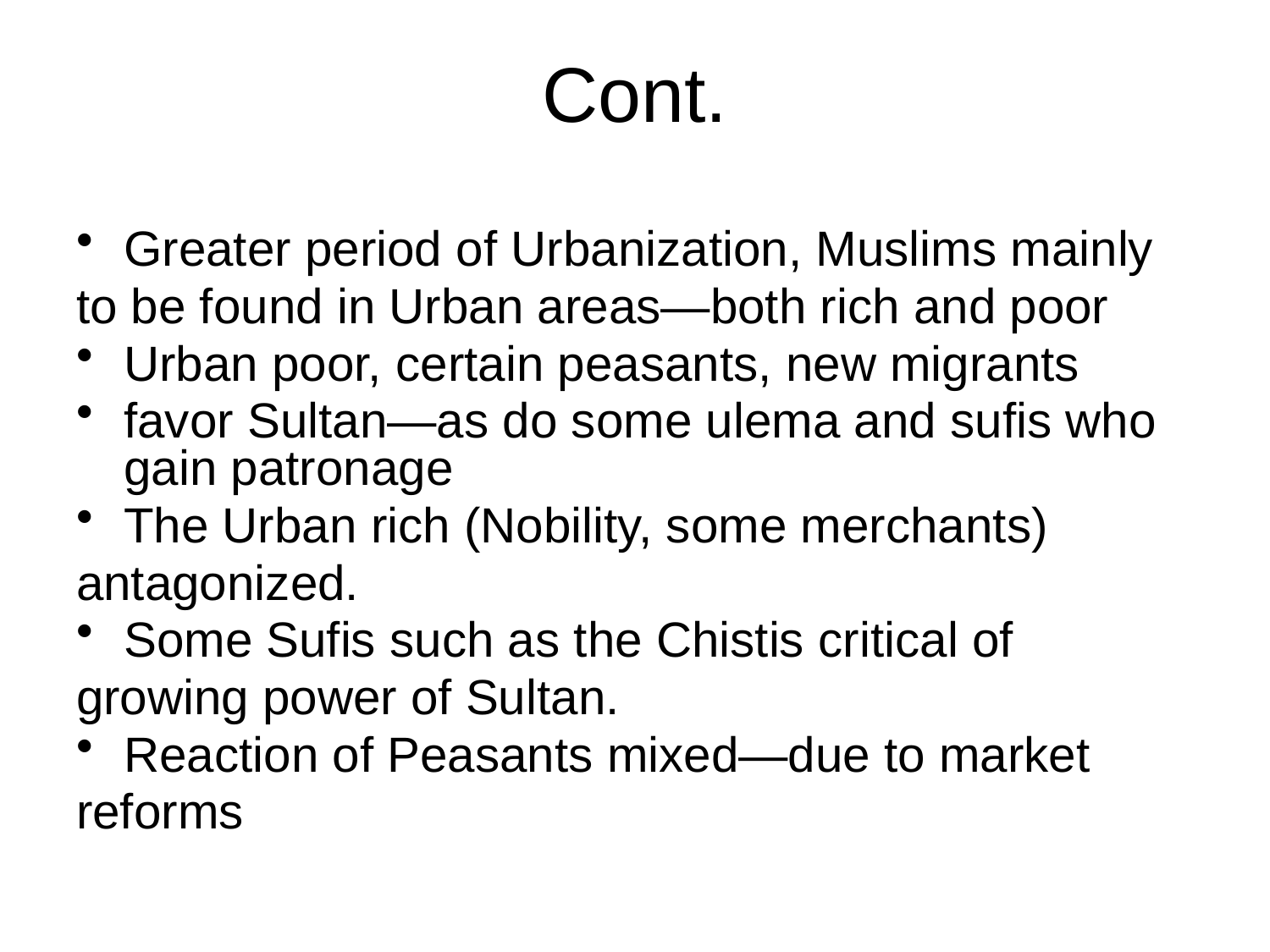

# Cont.
Greater period of Urbanization, Muslims mainly
to be found in Urban areas—both rich and poor
Urban poor, certain peasants, new migrants
favor Sultan—as do some ulema and sufis who gain patronage
The Urban rich (Nobility, some merchants)
antagonized.
Some Sufis such as the Chistis critical of
growing power of Sultan.
Reaction of Peasants mixed—due to market
reforms